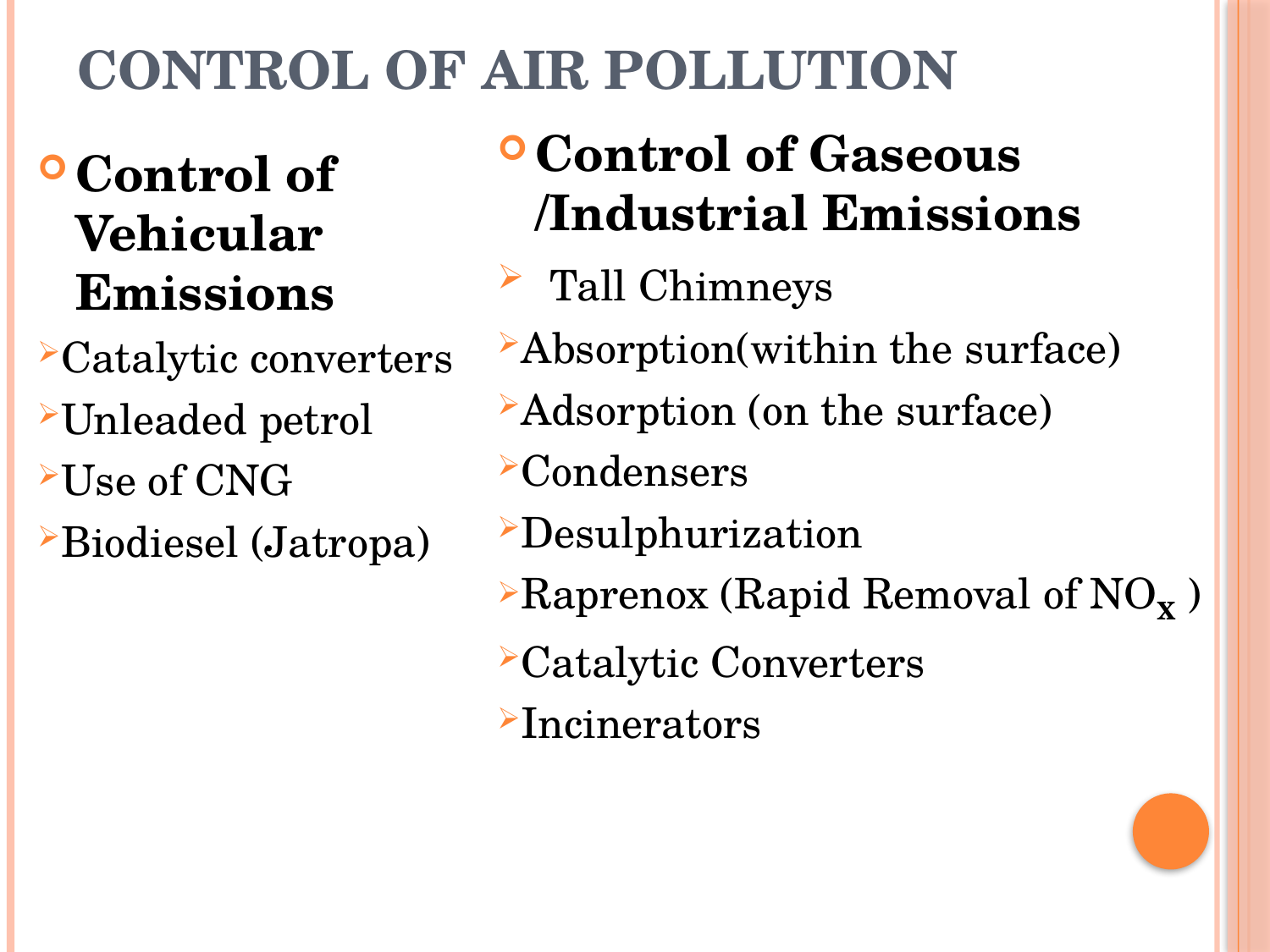

# Control of Air Pollution
Control of Gaseous /Industrial Emissions
 Tall Chimneys
Absorption(within the surface)
Adsorption (on the surface)
Condensers
Desulphurization
Raprenox (Rapid Removal of NOX )
Catalytic Converters
Incinerators

Control of Vehicular Emissions
Catalytic converters
Unleaded petrol
Use of CNG
Biodiesel (Jatropa)